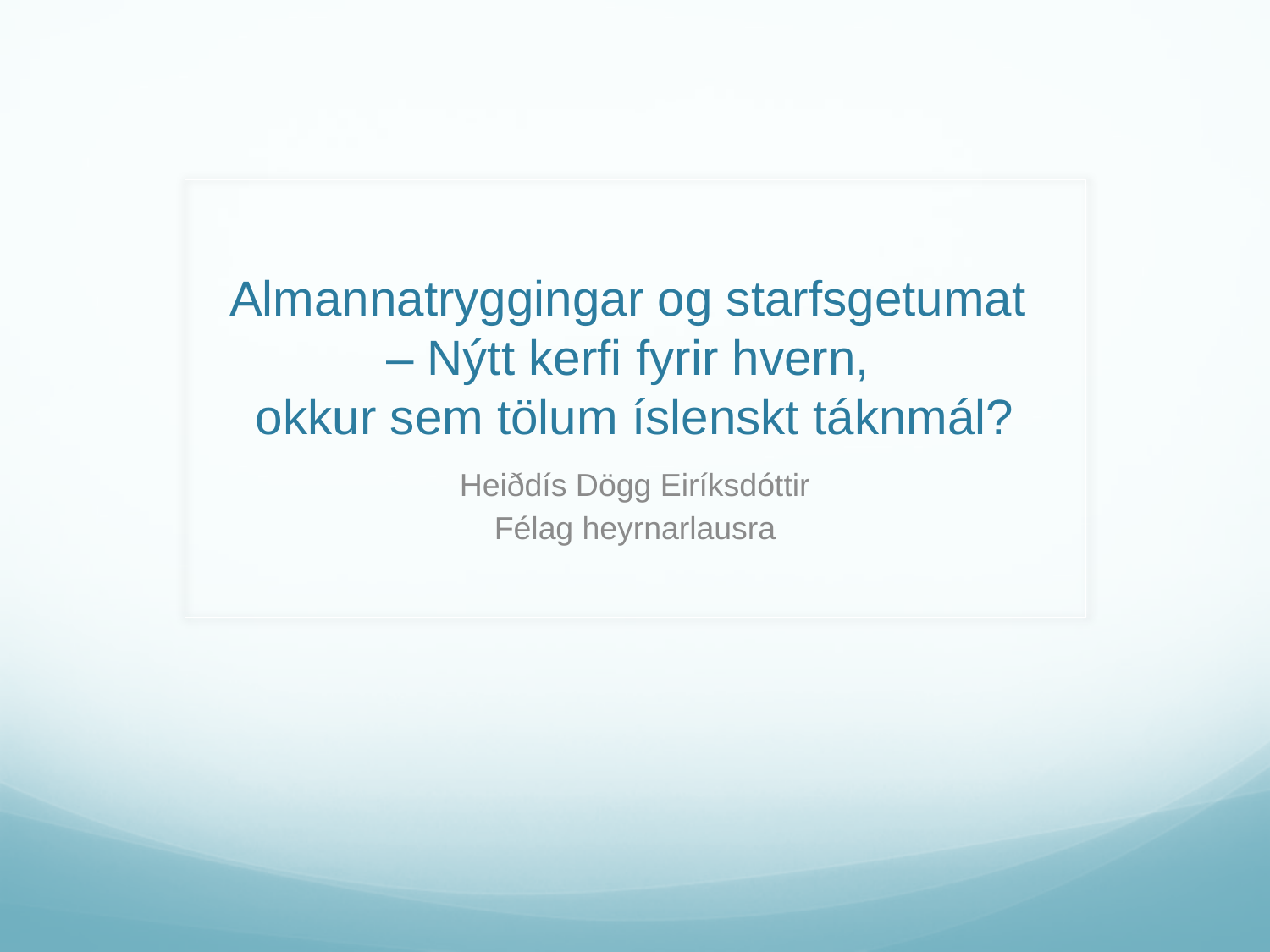

# Almannatryggingar og starfsgetumat – Nýtt kerfi fyrir hvern, okkur sem tölum íslenskt táknmál?
Heiðdís Dögg Eiríksdóttir
Félag heyrnarlausra